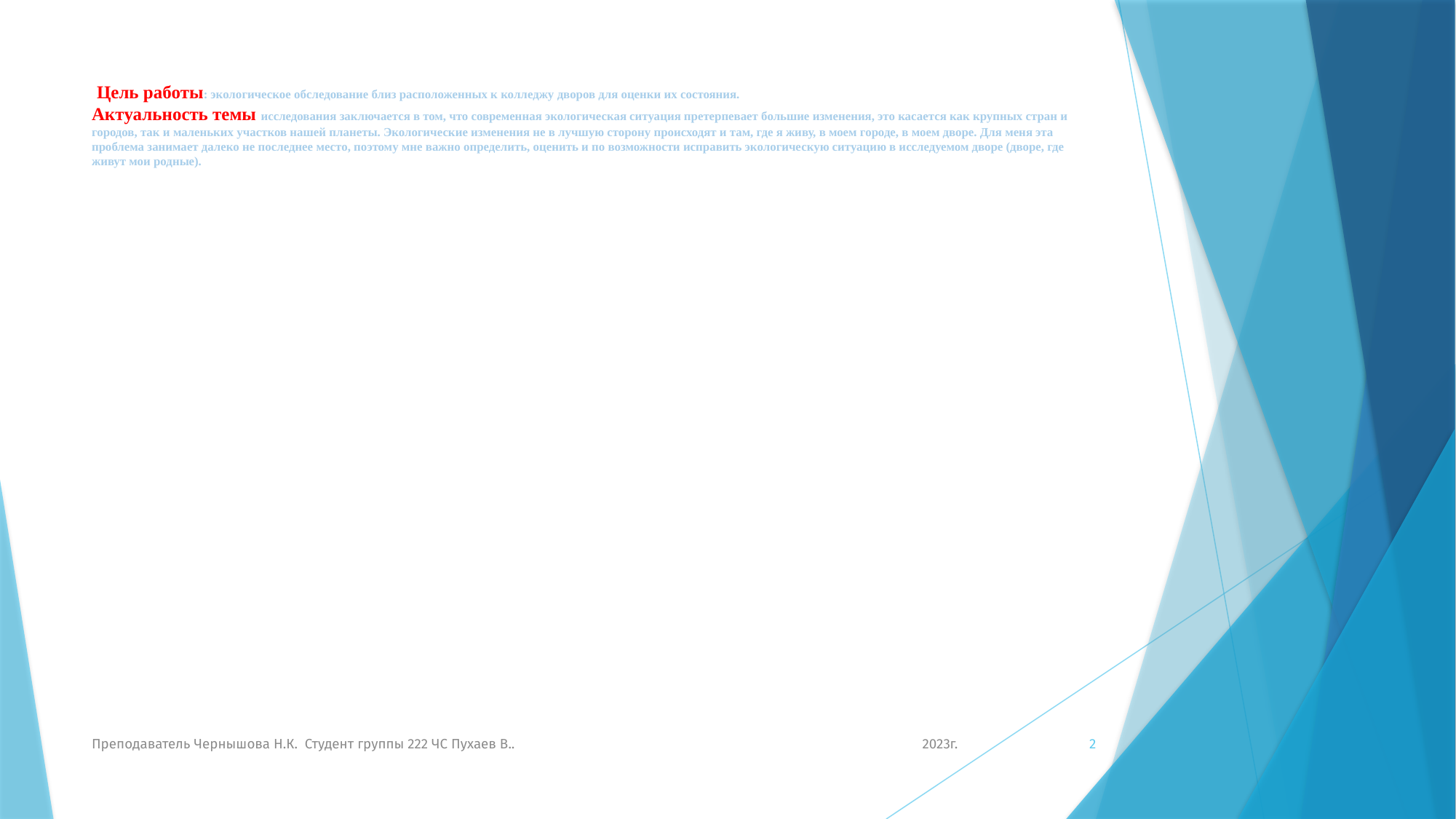

# Цель работы: экологическое обследование близ расположенных к колледжу дворов для оценки их состояния. Актуальность темы исследования заключается в том, что современная экологическая ситуация претерпевает большие изменения, это касается как крупных стран и городов, так и маленьких участков нашей планеты. Экологические изменения не в лучшую сторону происходят и там, где я живу, в моем городе, в моем дворе. Для меня эта проблема занимает далеко не последнее место, поэтому мне важно определить, оценить и по возможности исправить экологическую ситуацию в исследуемом дворе (дворе, где живут мои родные).
Преподаватель Чернышова Н.К.  Студент группы 222 ЧС Пухаев В..
2023г.
2